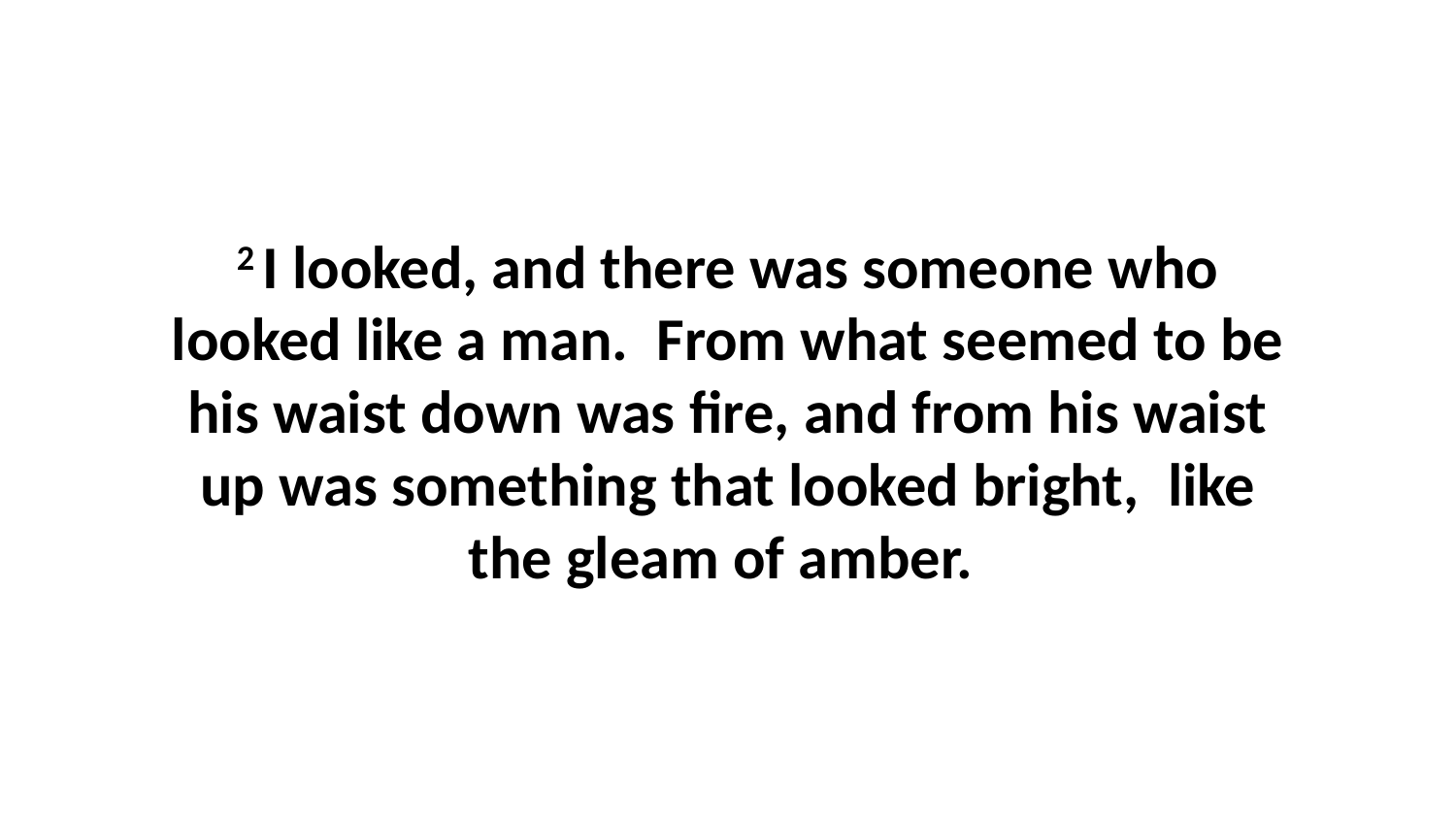

2 I looked, and there was someone who looked like a man.  From what seemed to be his waist down was fire, and from his waist up was something that looked bright,  like the gleam of amber.